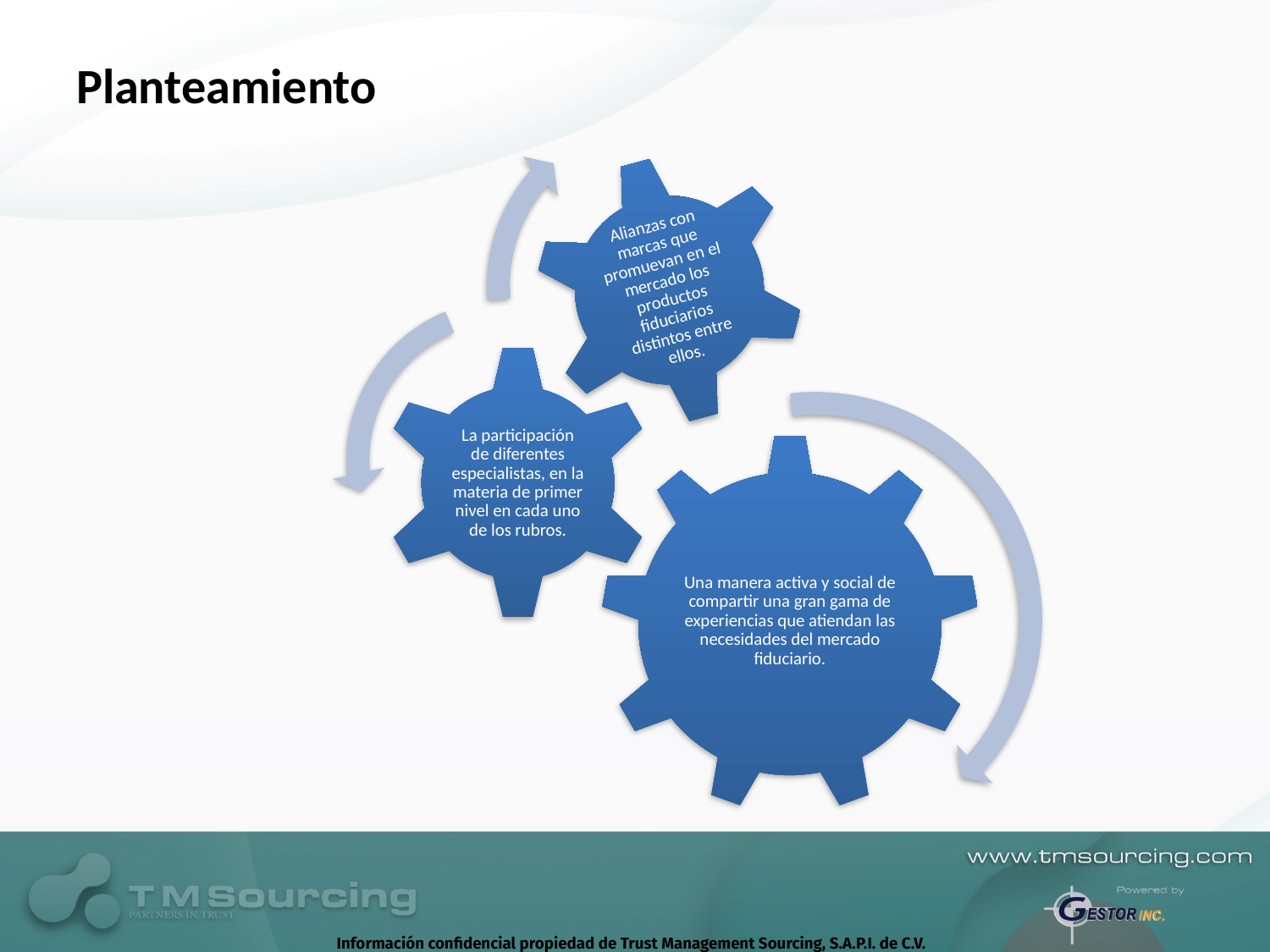

# Planteamiento
Una manera activa y social de compartir una gran gama de experiencias que atiendan las necesidades del mercado fiduciario.
La participación de diferentes especialistas, en la materia de primer nivel en cada uno de los rubros.
Alianzas con marcas que promuevan en el mercado los productos fiduciarios distintos entre ellos.